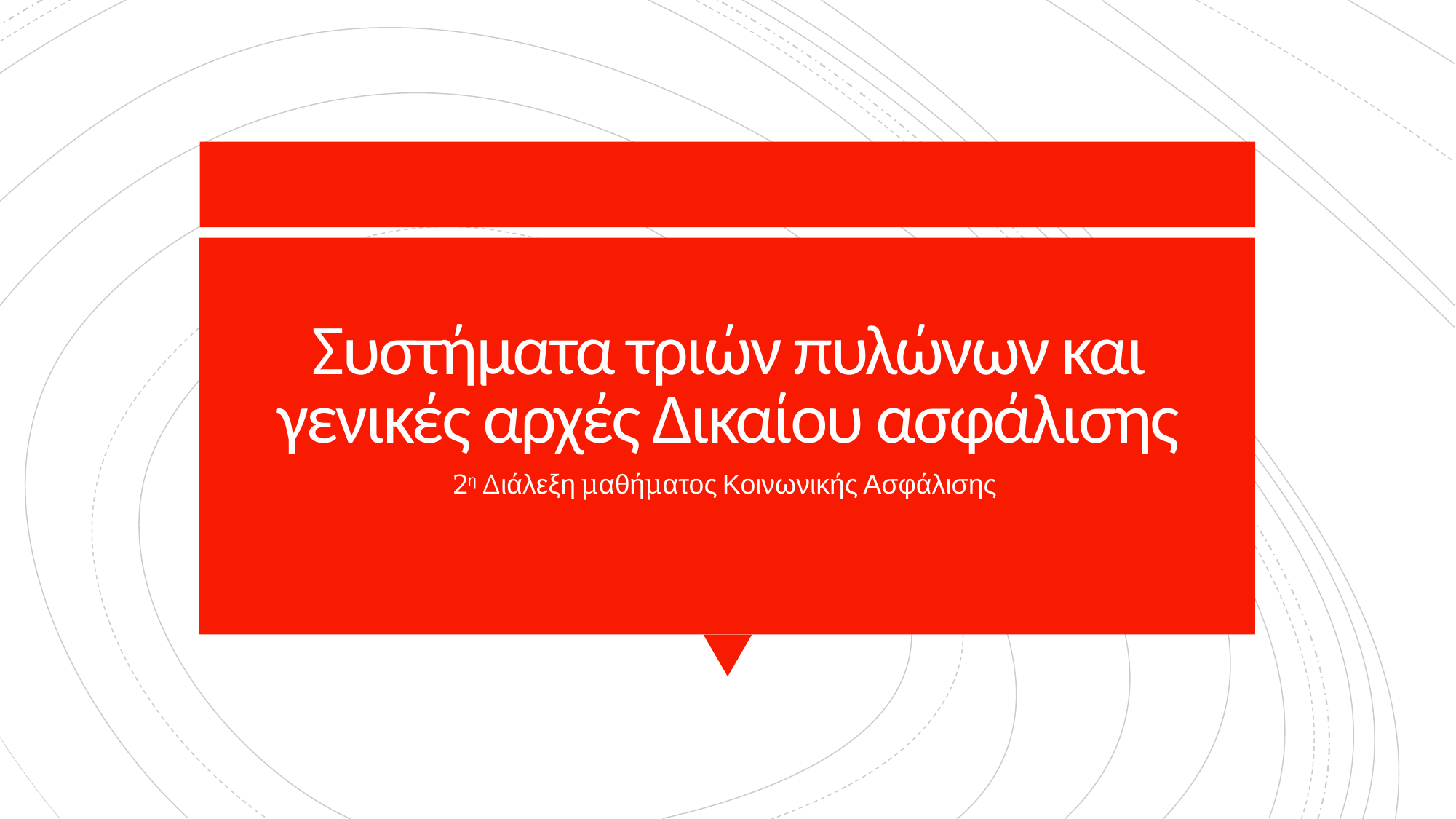

# Συστήματα τριών πυλώνων και γενικές αρχές Δικαίου ασφάλισης
2η Διάλεξη μαθήματος Κοινωνικής Ασφάλισης